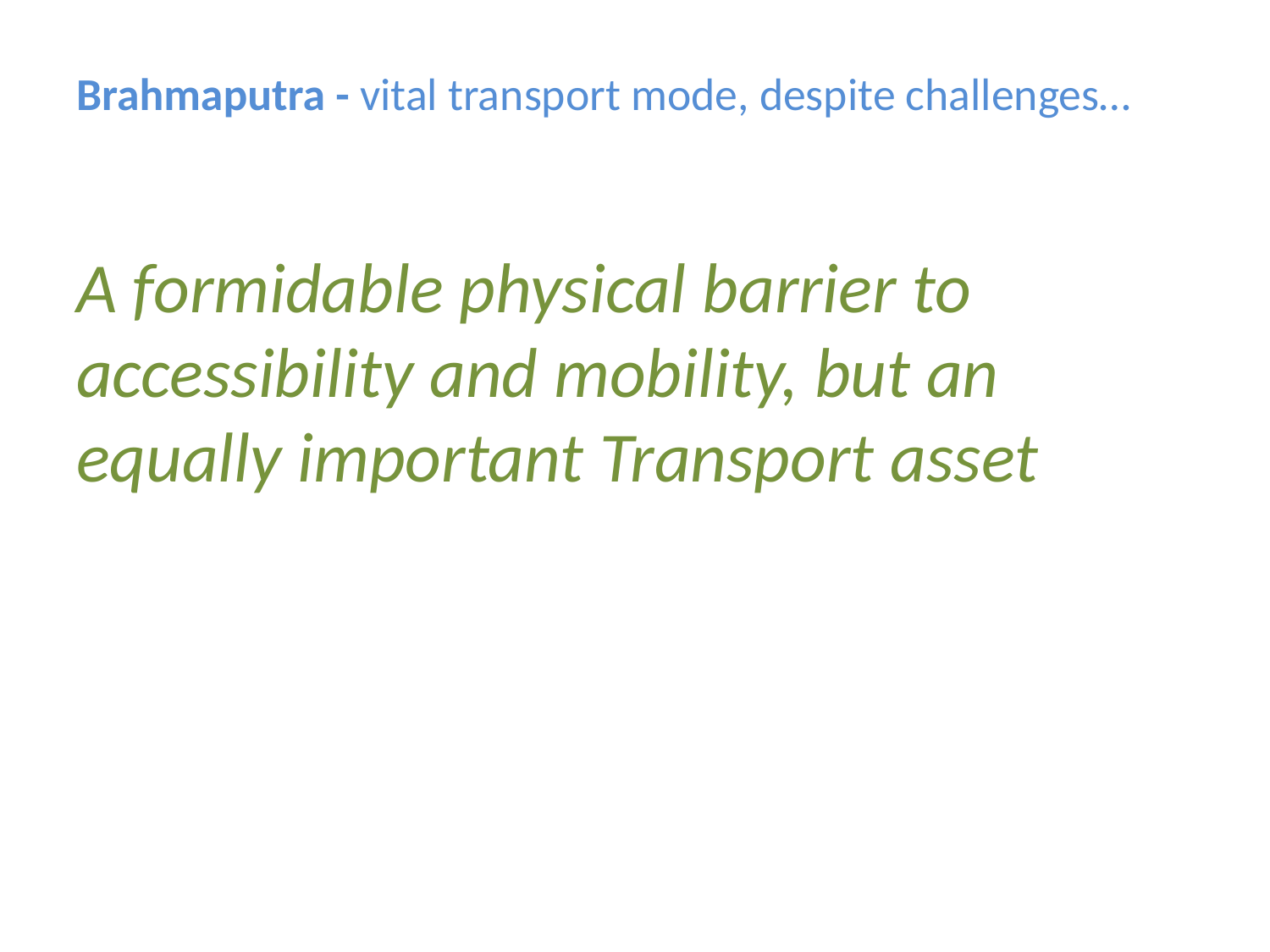

# Brahmaputra - vital transport mode, despite challenges…

A formidable physical barrier to accessibility and mobility, but an equally important Transport asset